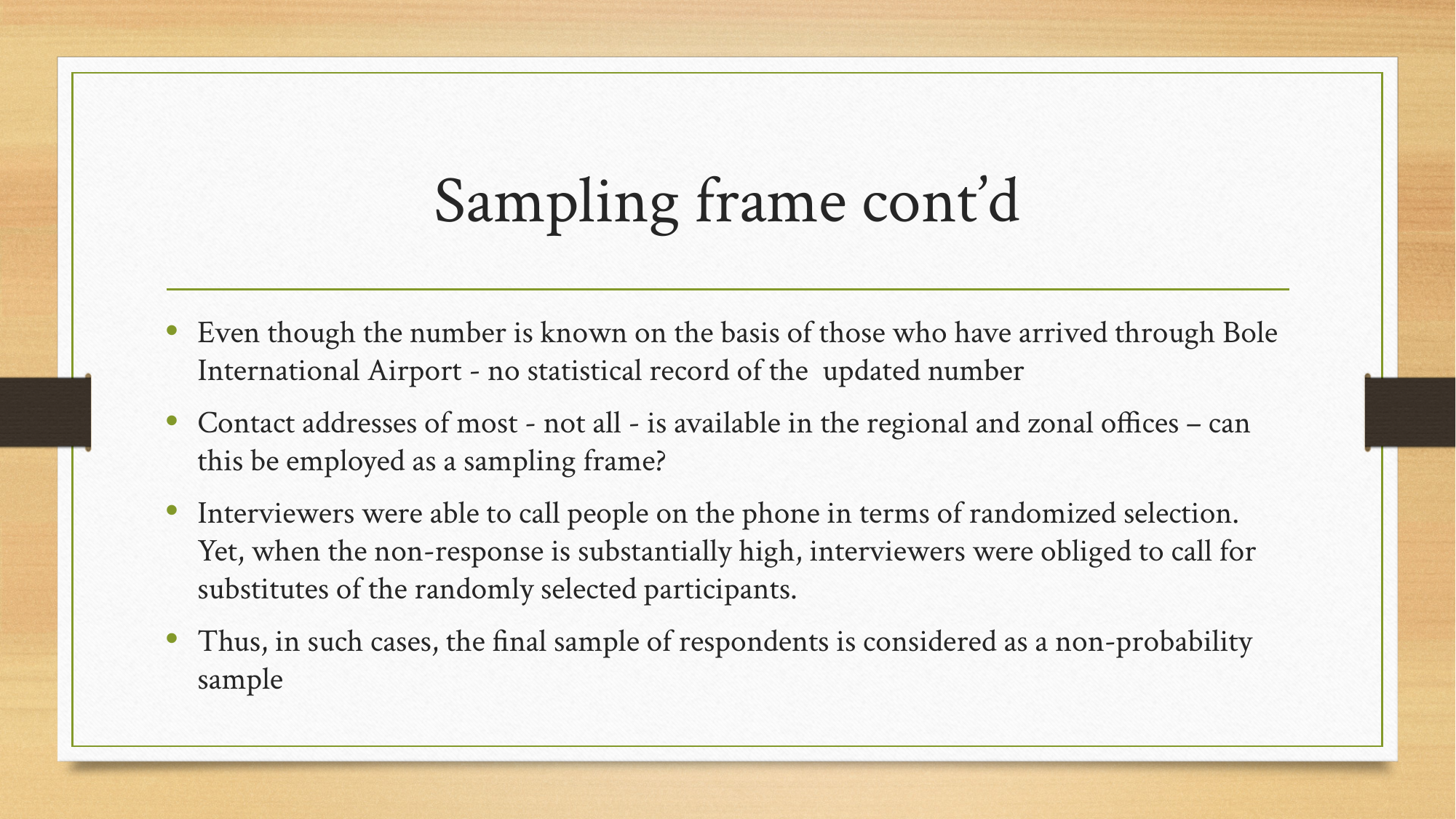

# Sampling frame cont’d
Even though the number is known on the basis of those who have arrived through Bole International Airport - no statistical record of the  updated number
Contact addresses of most - not all - is available in the regional and zonal offices – can this be employed as a sampling frame?
Interviewers were able to call people on the phone in terms of randomized selection. Yet, when the non-response is substantially high, interviewers were obliged to call for substitutes of the randomly selected participants.
Thus, in such cases, the final sample of respondents is considered as a non-probability sample